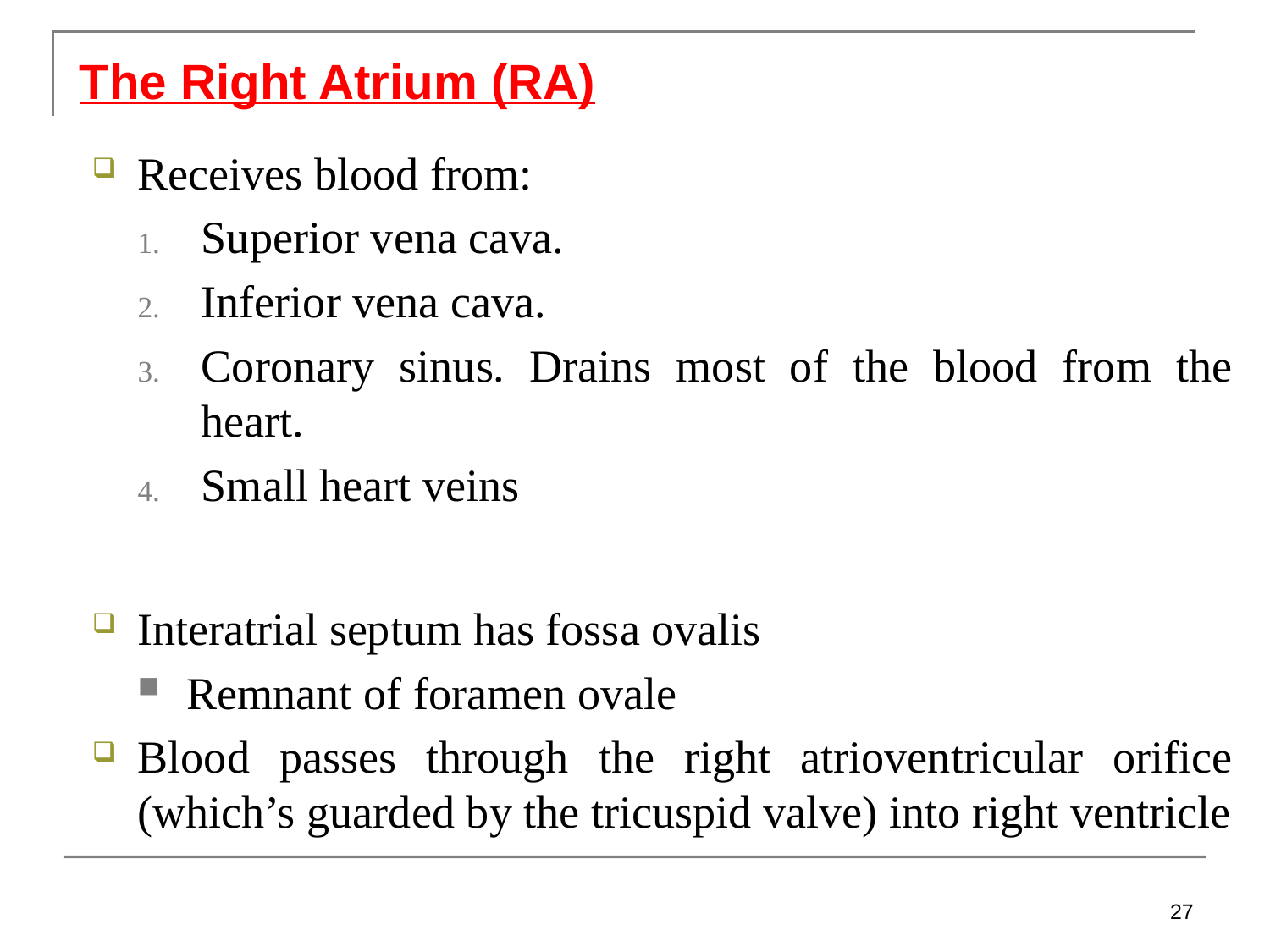

The Right Atrium (RA)
Receives blood from:
Superior vena cava.
Inferior vena cava.
Coronary sinus. Drains most of the blood from the heart.
Small heart veins

Interatrial septum has fossa ovalis
Remnant of foramen ovale
Blood passes through the right atrioventricular orifice (which’s guarded by the tricuspid valve) into right ventricle
27